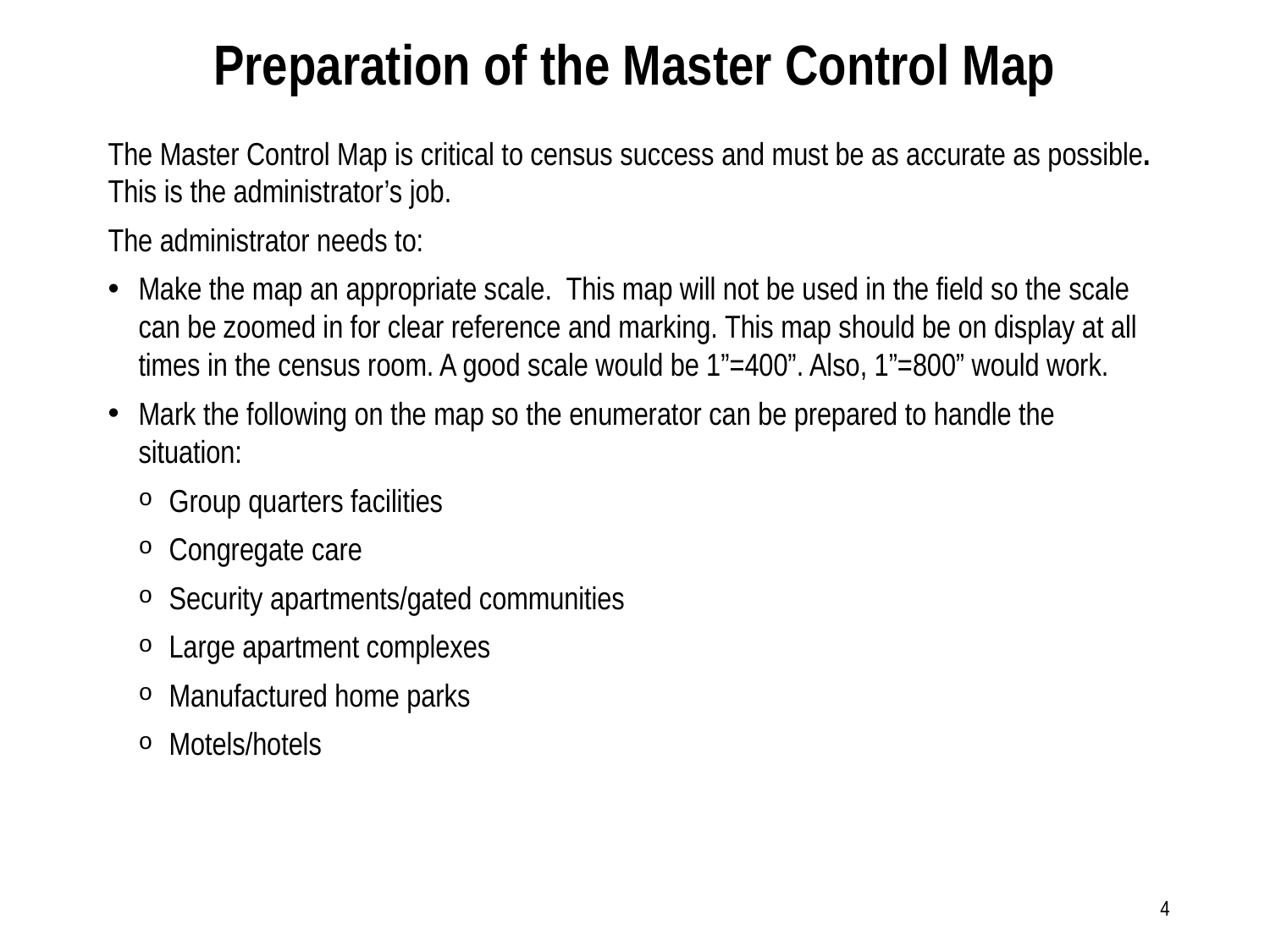

# Preparation of the Master Control Map
The Master Control Map is critical to census success and must be as accurate as possible.  This is the administrator’s job.
The administrator needs to:
Make the map an appropriate scale.  This map will not be used in the field so the scale can be zoomed in for clear reference and marking. This map should be on display at all times in the census room. A good scale would be 1”=400”. Also, 1”=800” would work.
Mark the following on the map so the enumerator can be prepared to handle the situation:
Group quarters facilities
Congregate care
Security apartments/gated communities
Large apartment complexes
Manufactured home parks
Motels/hotels

4